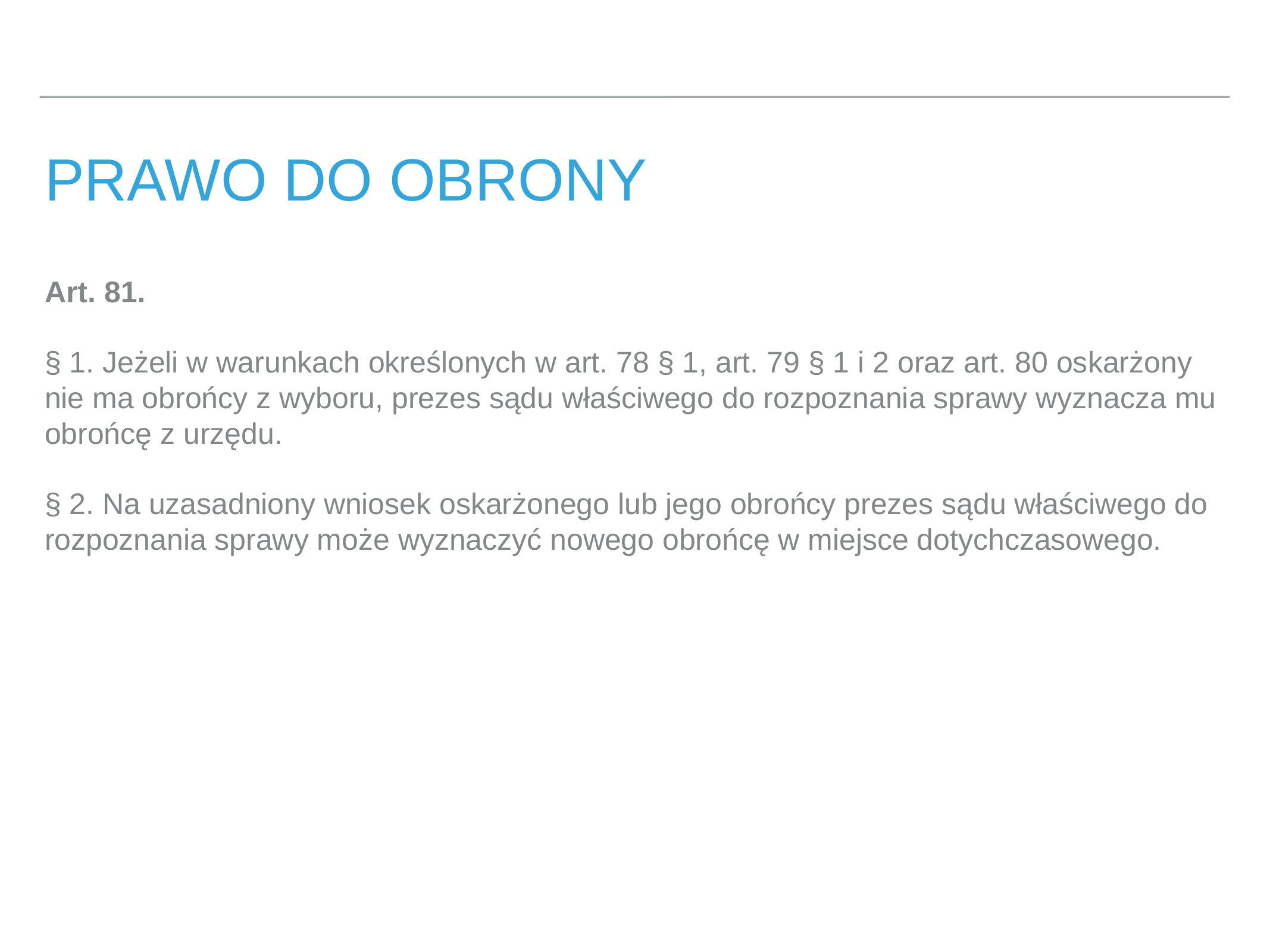

# Prawo do obrony
Art. 81.
§ 1. Jeżeli w warunkach określonych w art. 78 § 1, art. 79 § 1 i 2 oraz art. 80 oskarżony nie ma obrońcy z wyboru, prezes sądu właściwego do rozpoznania sprawy wyznacza mu obrońcę z urzędu.
§ 2. Na uzasadniony wniosek oskarżonego lub jego obrońcy prezes sądu właściwego do rozpoznania sprawy może wyznaczyć nowego obrońcę w miejsce dotychczasowego.